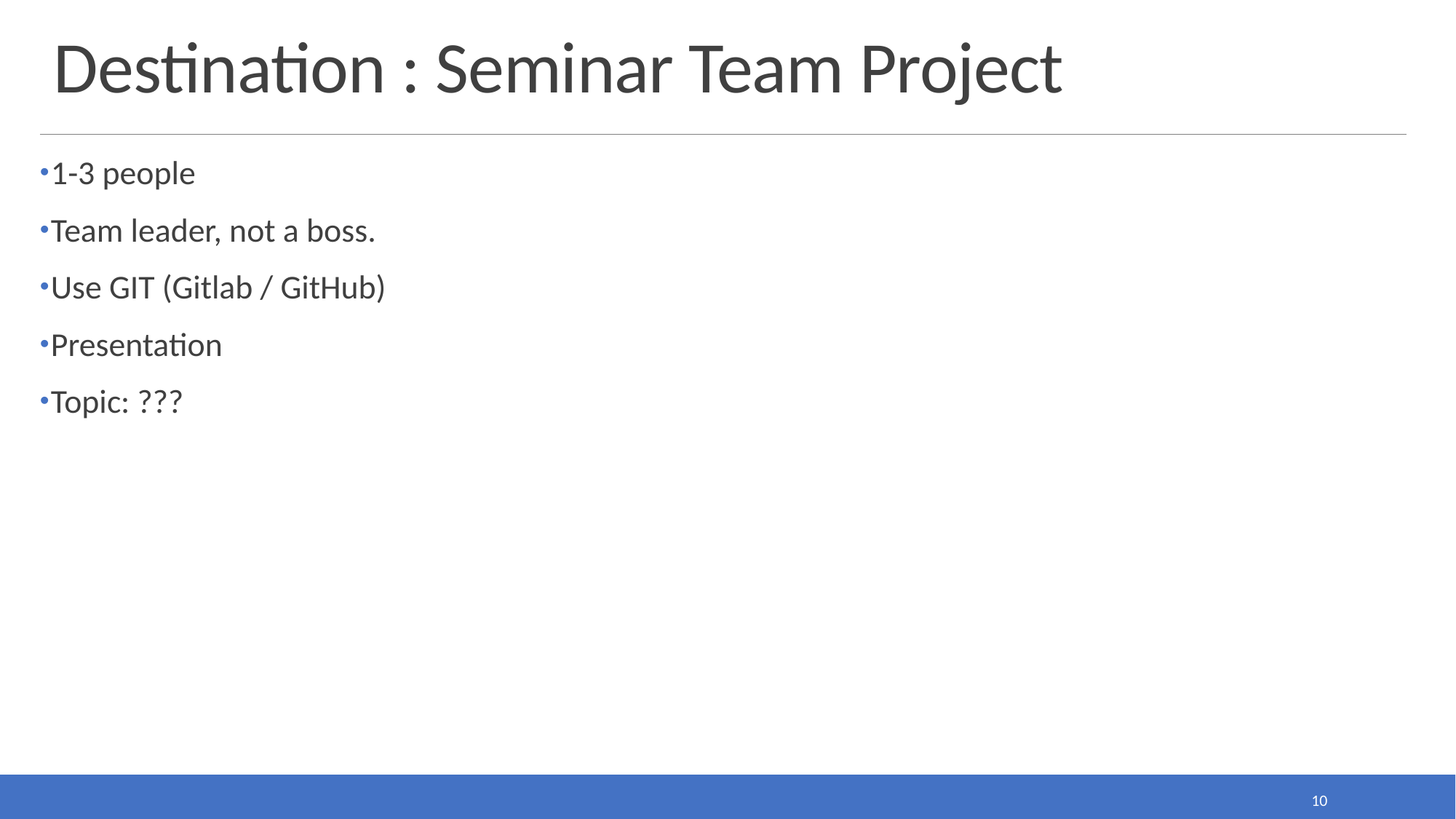

# Destination : Seminar Team Project
1-3 people
Team leader, not a boss.
Use GIT (Gitlab / GitHub)
Presentation
Topic: ???

10